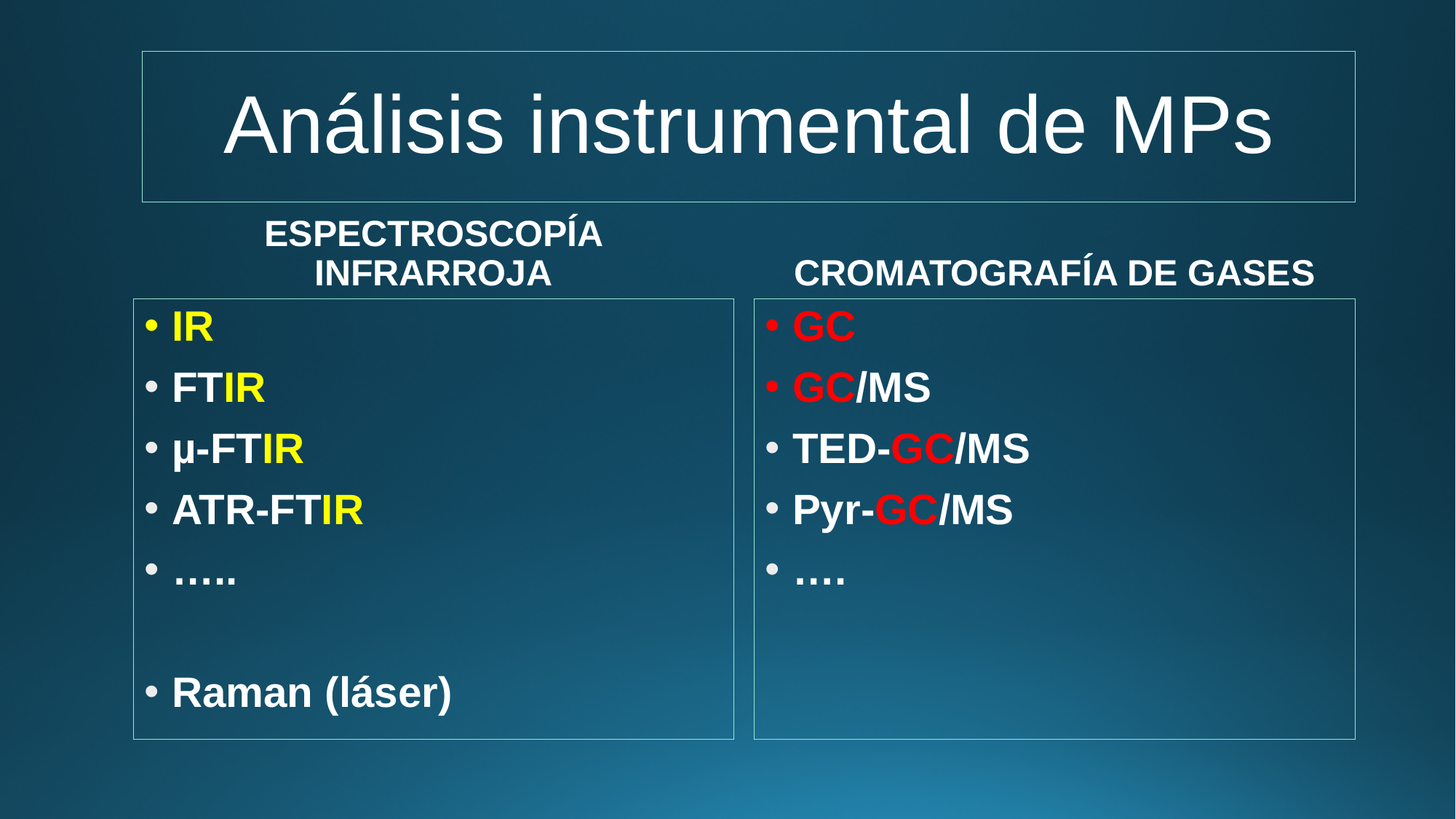

# Análisis instrumental de MPs
ESPECTROSCOPÍA INFRARROJA
CROMATOGRAFÍA DE GASES
IR
FTIR
µ-FTIR
ATR-FTIR
…..

Raman (láser)
GC
GC/MS
TED-GC/MS
Pyr-GC/MS
….